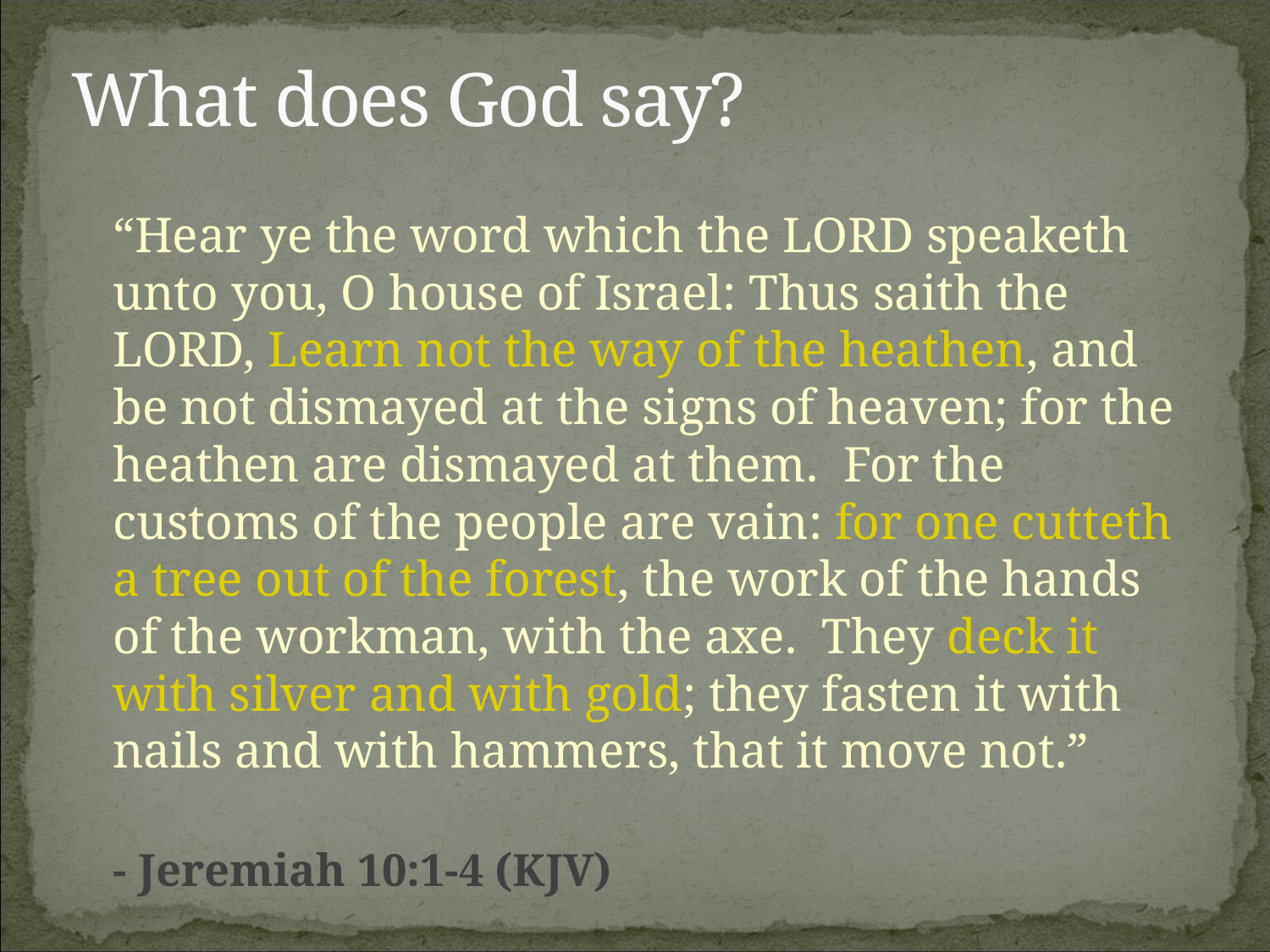

# What does God say?
	“Hear ye the word which the LORD speaketh unto you, O house of Israel: Thus saith the LORD, Learn not the way of the heathen, and be not dismayed at the signs of heaven; for the heathen are dismayed at them.  For the customs of the people are vain: for one cutteth a tree out of the forest, the work of the hands of the workman, with the axe.  They deck it with silver and with gold; they fasten it with nails and with hammers, that it move not.”
				- Jeremiah 10:1-4 (KJV)